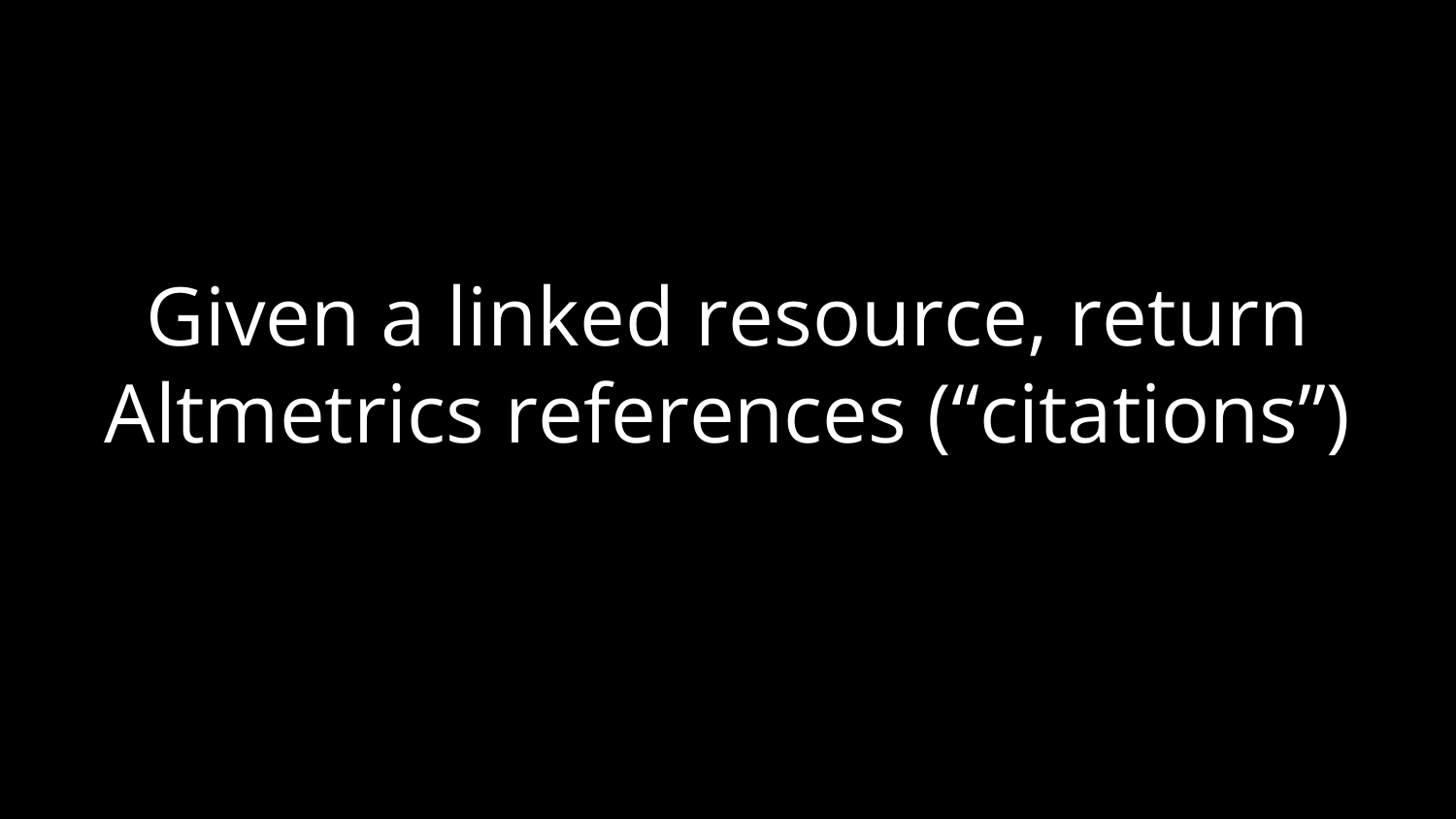

# Given a linked resource, return Altmetrics references (“citations”)